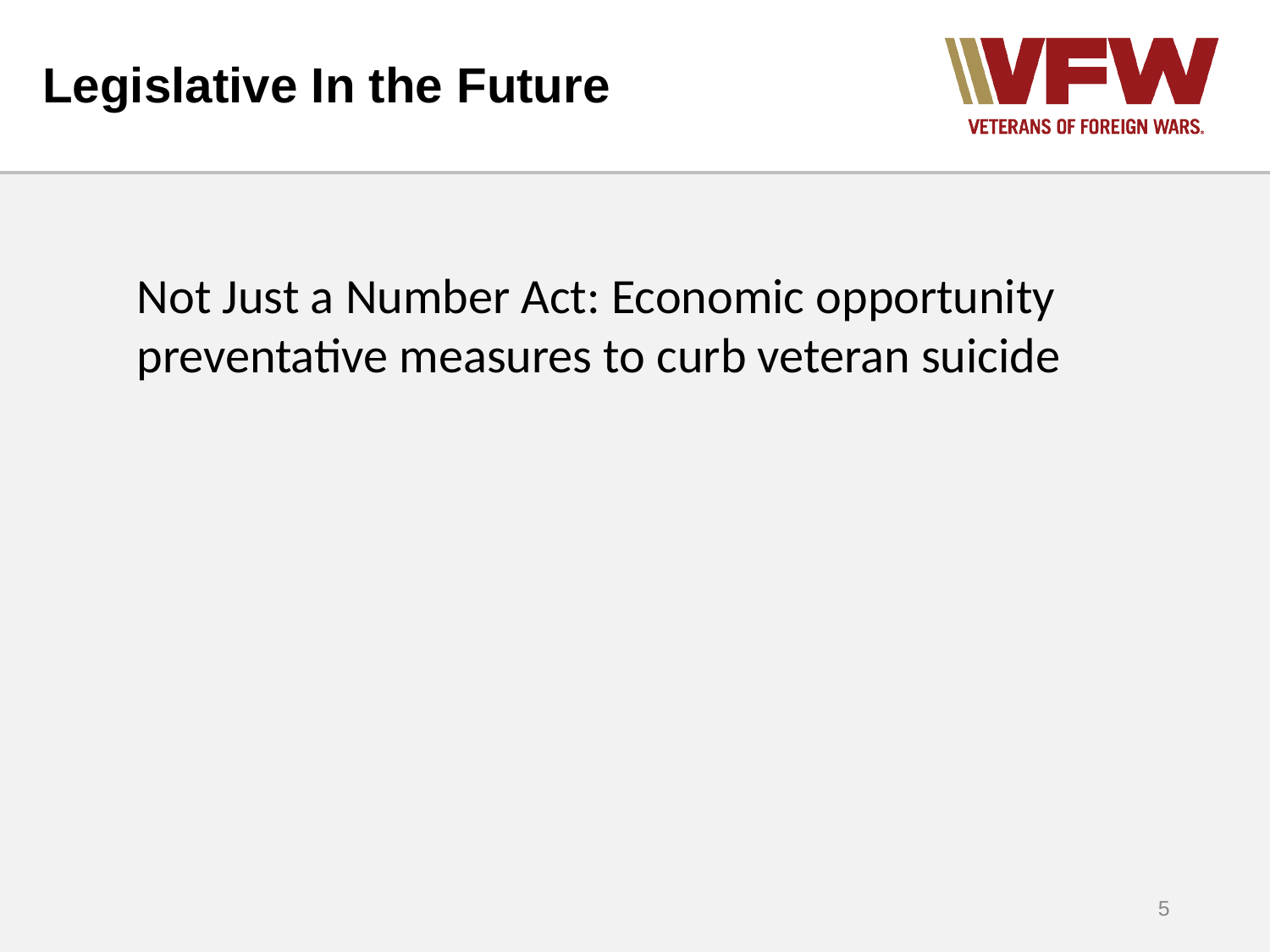

# Legislative In the Future
Not Just a Number Act: Economic opportunity preventative measures to curb veteran suicide

5